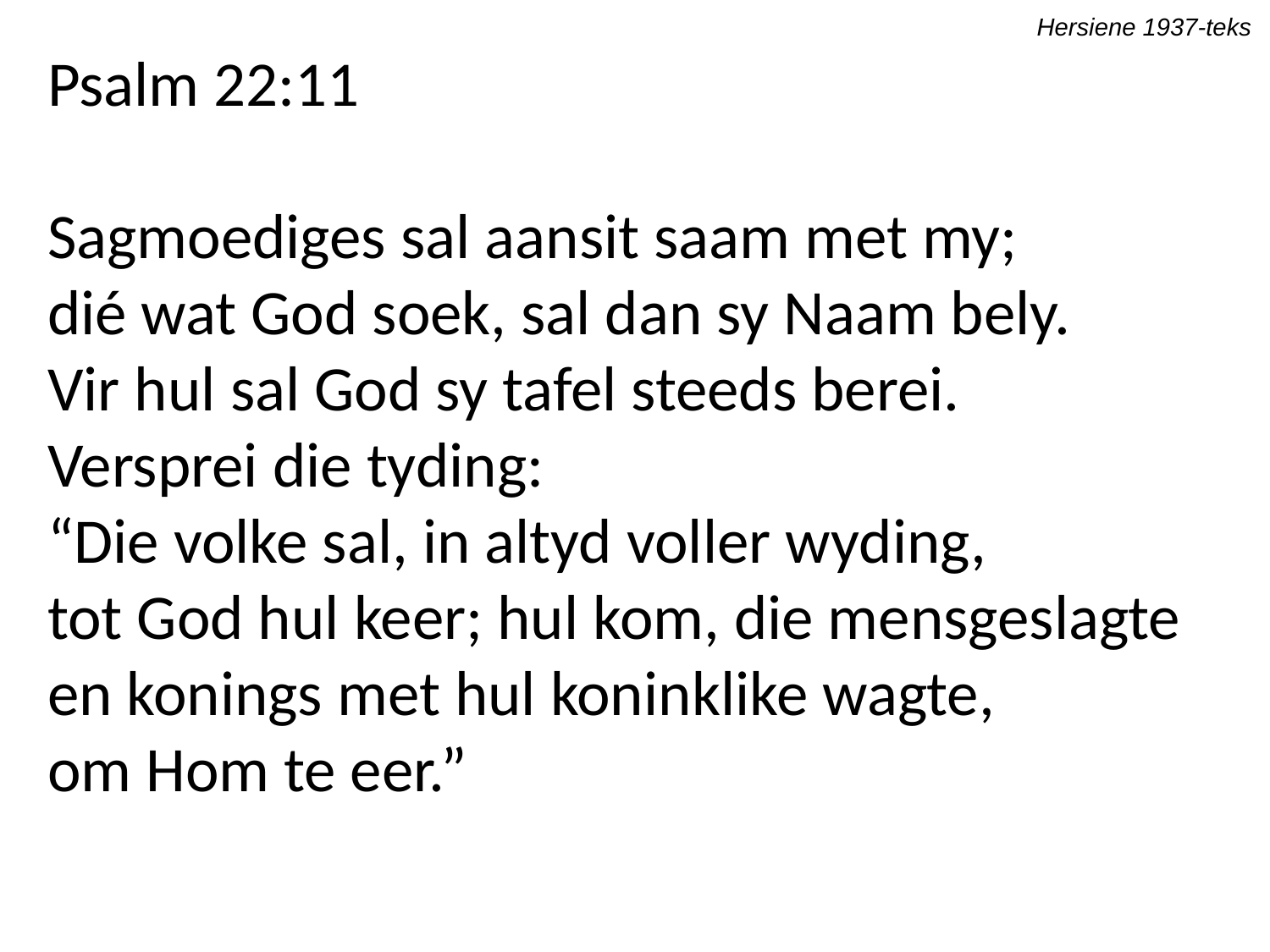

Hersiene 1937-teks
Psalm 22:11

Sagmoediges sal aansit saam met my;
dié wat God soek, sal dan sy Naam bely.
Vir hul sal God sy tafel steeds berei.
Versprei die tyding:
“Die volke sal, in altyd voller wyding,
tot God hul keer; hul kom, die mensgeslagte
en konings met hul koninklike wagte,
om Hom te eer.”